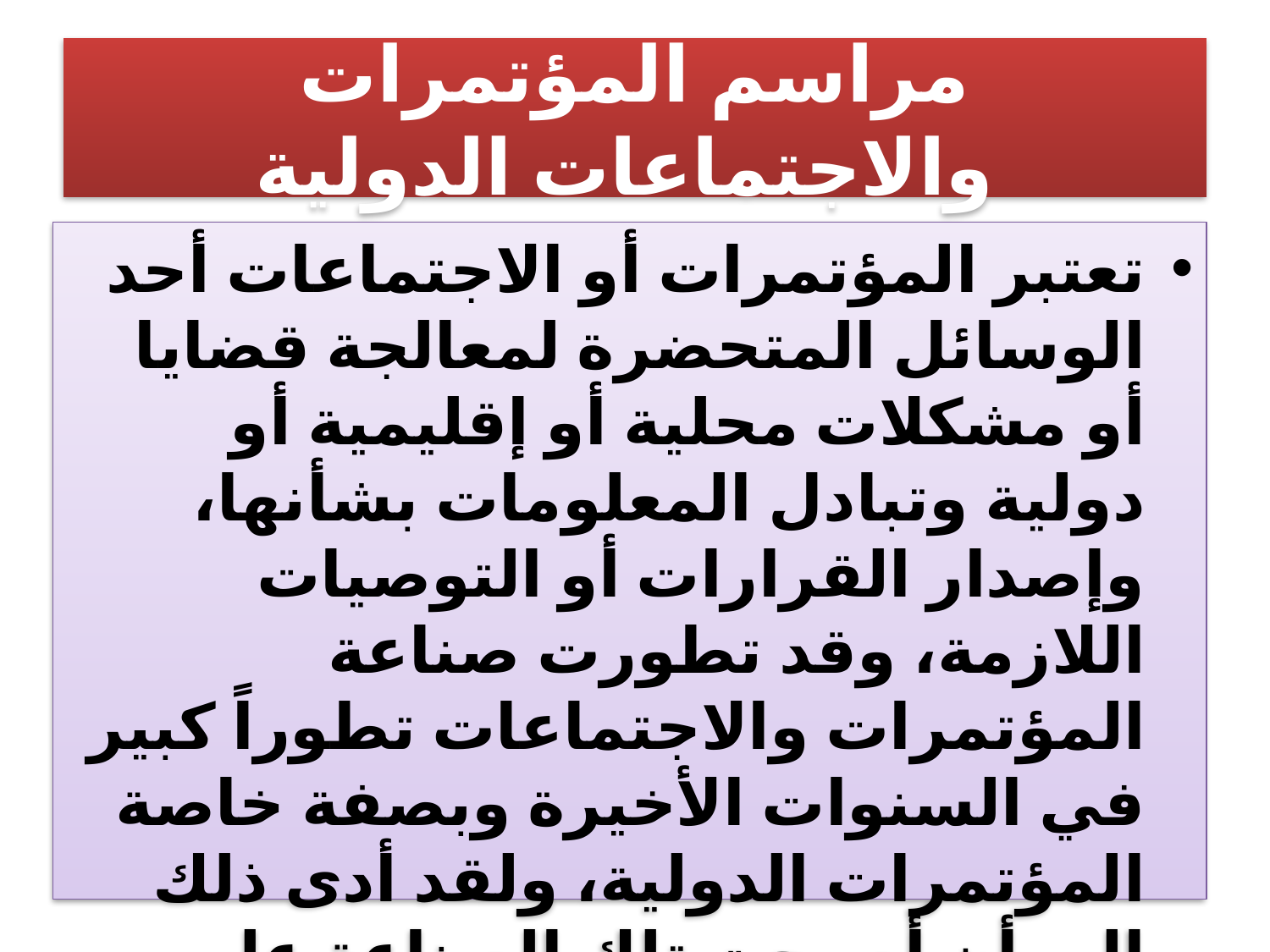

# مراسم المؤتمرات والاجتماعات الدولية
تعتبر المؤتمرات أو الاجتماعات أحد الوسائل المتحضرة لمعالجة قضايا أو مشكلات محلية أو إقليمية أو دولية وتبادل المعلومات بشأنها، وإصدار القرارات أو التوصيات اللازمة، وقد تطورت صناعة المؤتمرات والاجتماعات تطوراً كبير في السنوات الأخيرة وبصفة خاصة المؤتمرات الدولية، ولقد أدى ذلك إلى أن أصبحت تلك الصناعة على درجة عالية من الرقي، ونتيجة التطور في صناعة المؤتمرات الدولية